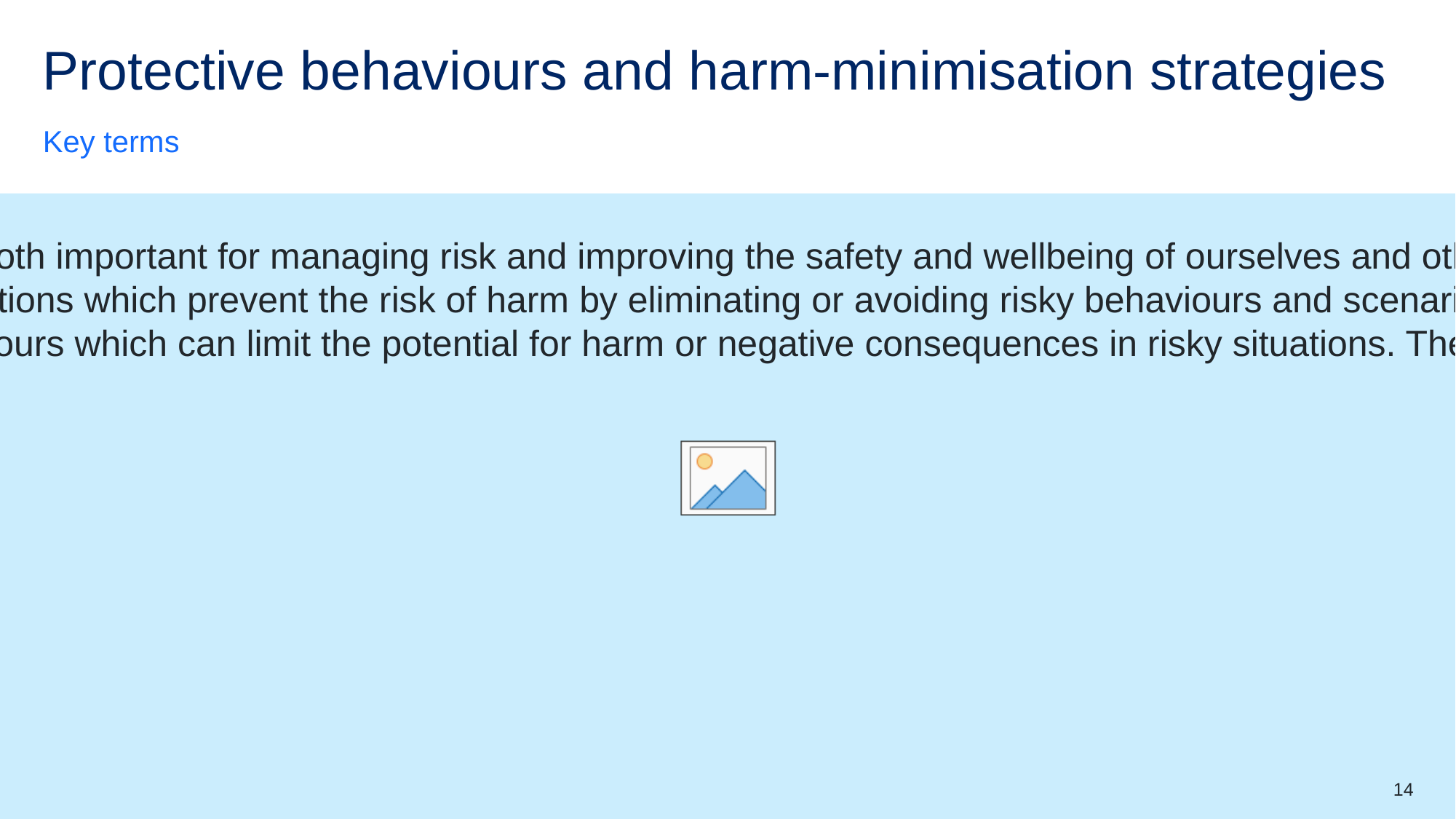

# Protective behaviours and harm-minimisation strategies
Key terms
Protective behaviours and harm-minimisation strategies are both important for managing risk and improving the safety and wellbeing of ourselves and others.
Protective behaviours place an emphasis upon proactive actions which prevent the risk of harm by eliminating or avoiding risky behaviours and scenarios all together.
Harm-minimisation strategies are those actions and behaviours which can limit the potential for harm or negative consequences in risky situations. They focus on reducing harm rather than eliminating risk entirely.
14